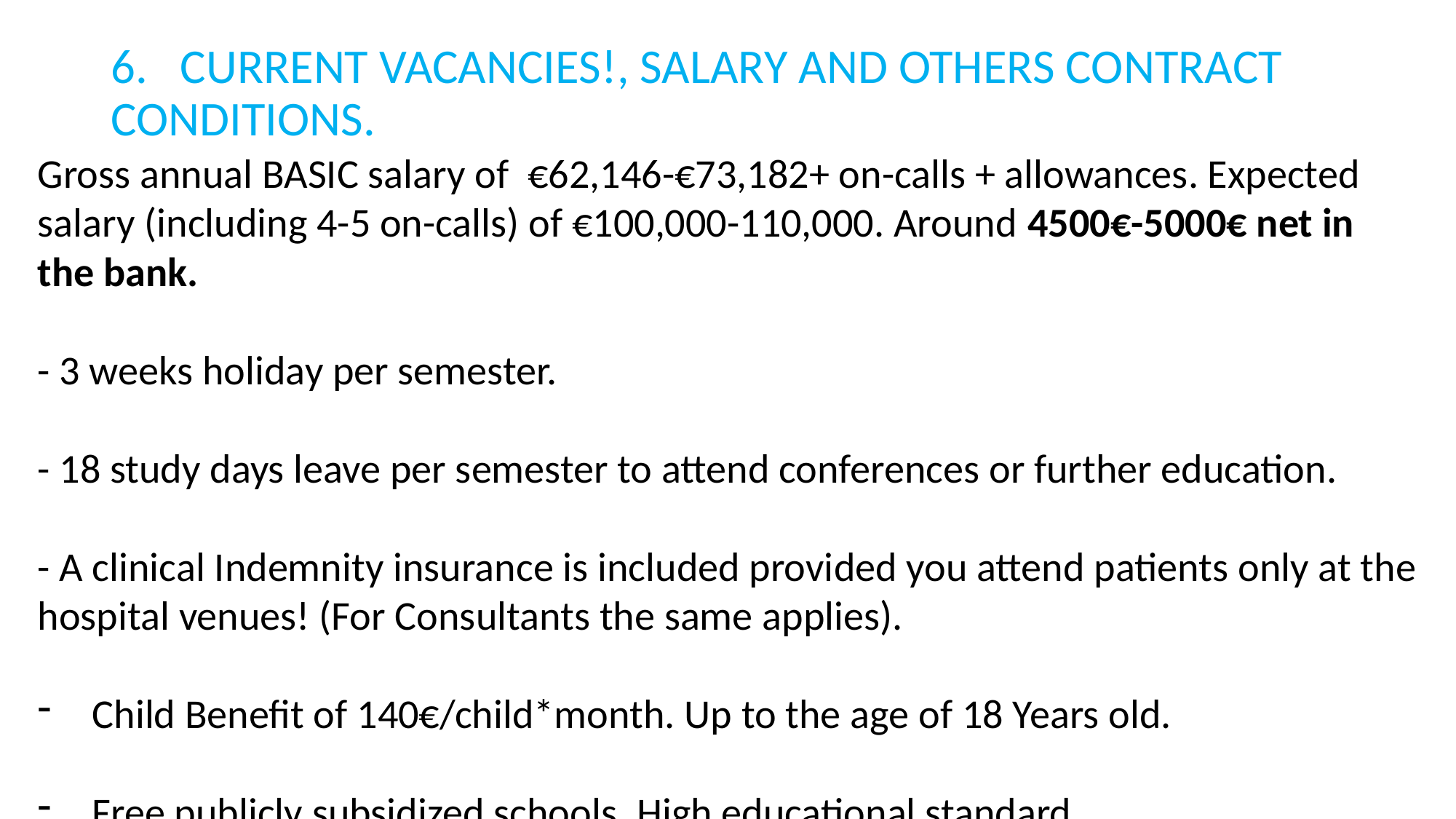

# 6.   CURRENT VACANCIES!, SALARY AND OTHERS CONTRACT CONDITIONS.
Gross annual BASIC salary of  €62,146-€73,182+ on-calls + allowances. Expected salary (including 4-5 on-calls) of €100,000-110,000. Around 4500€-5000€ net in the bank.
- 3 weeks holiday per semester.
- 18 study days leave per semester to attend conferences or further education.
- A clinical Indemnity insurance is included provided you attend patients only at the hospital venues! (For Consultants the same applies).

Child Benefit of 140€/child*month. Up to the age of 18 Years old.

Free publicly subsidized schools. High educational standard.